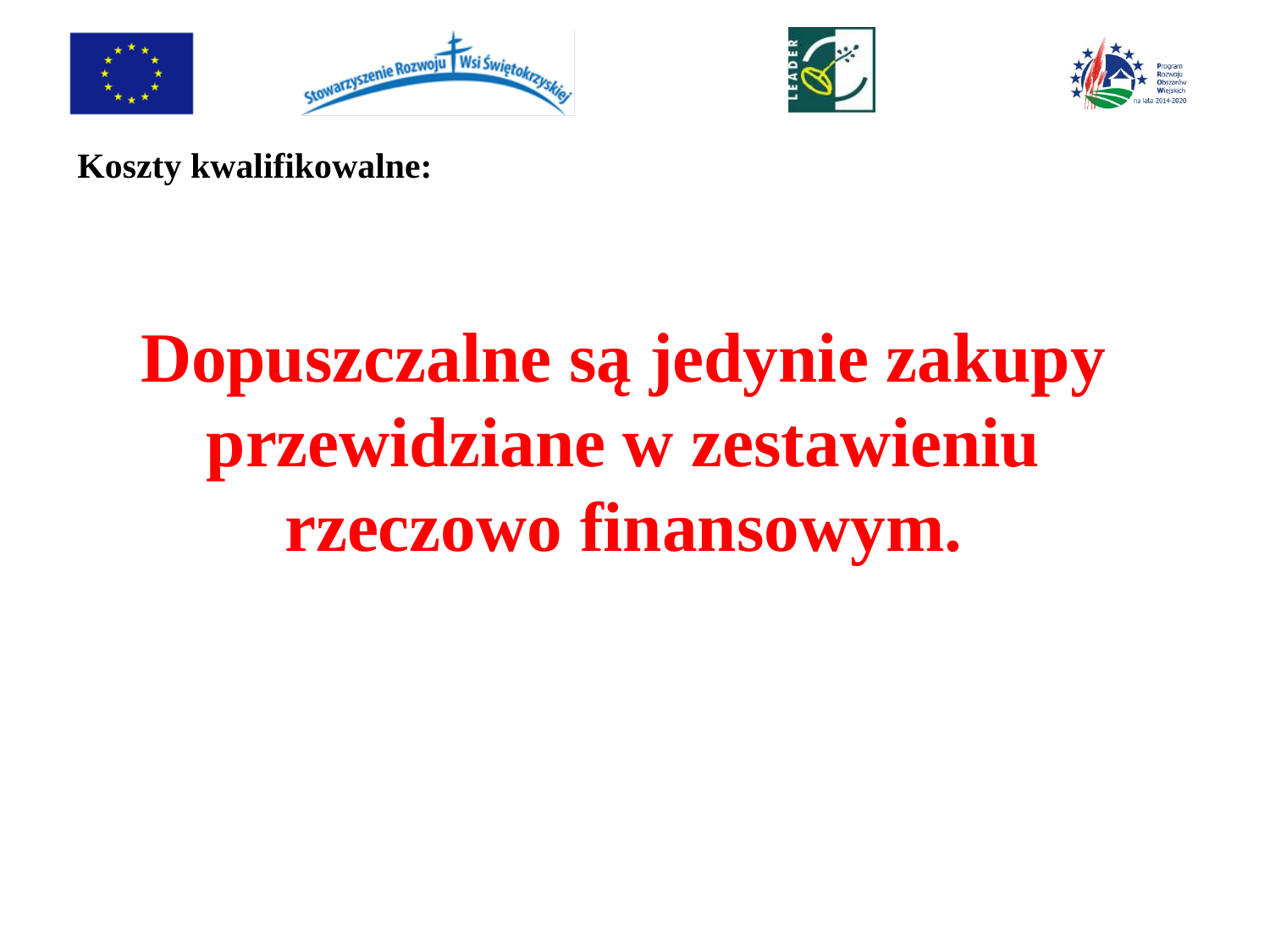

Koszty kwalifikowalne:

Dopuszczalne są jedynie zakupy przewidziane w zestawieniu rzeczowo finansowym.